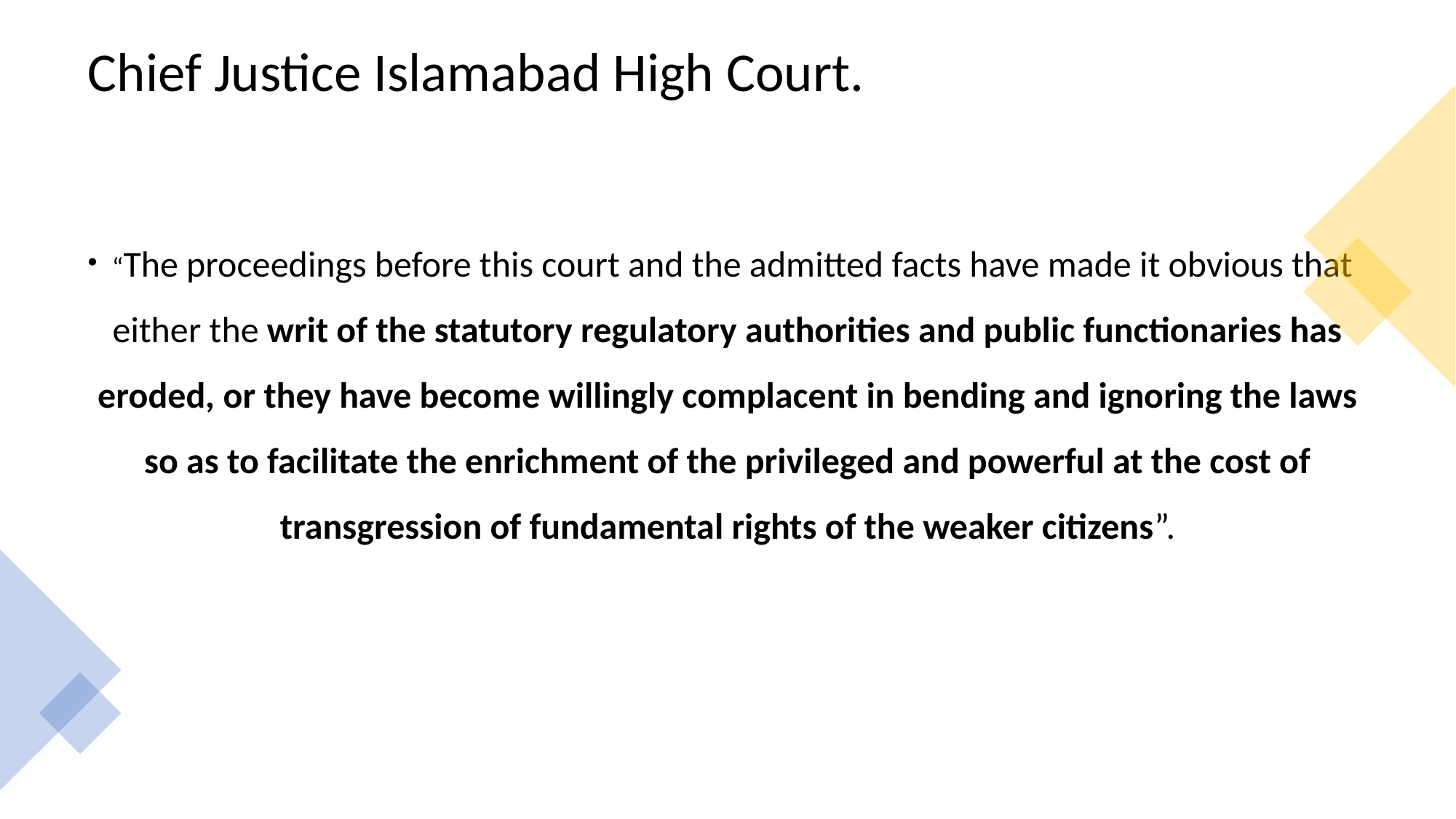

# Chief Justice Islamabad High Court.

“The proceedings before this court and the admitted facts have made it obvious that either the writ of the statutory regulatory authorities and public functionaries has eroded, or they have become willingly complacent in bending and ignoring the laws so as to facilitate the enrichment of the privileged and powerful at the cost of transgression of fundamental rights of the weaker citizens”.